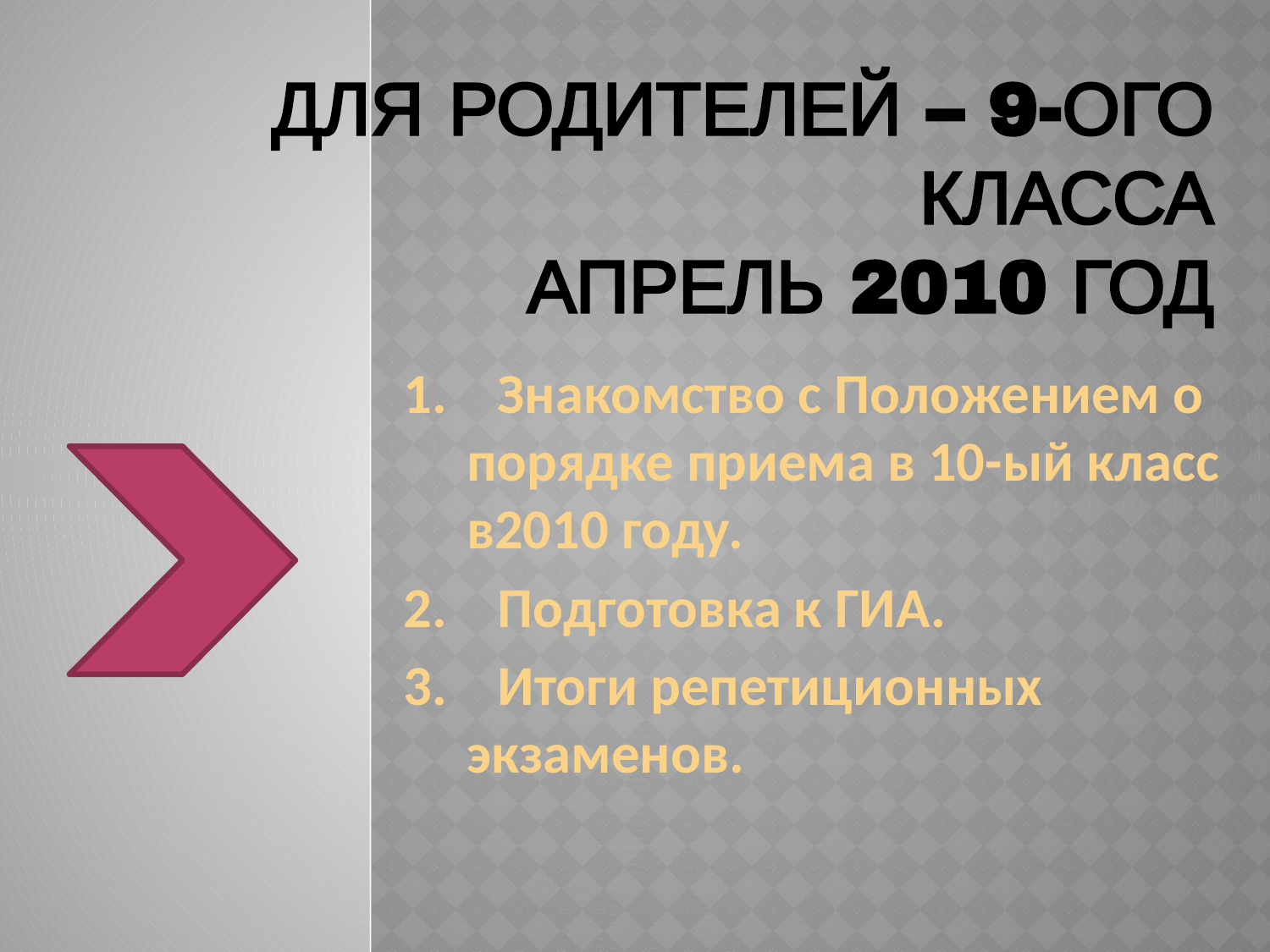

# Для родителей – 9-ого класса апрель 2010 год
1.    Знакомство с Положением о порядке приема в 10-ый класс в2010 году.
2.    Подготовка к ГИА.
3.    Итоги репетиционных экзаменов.